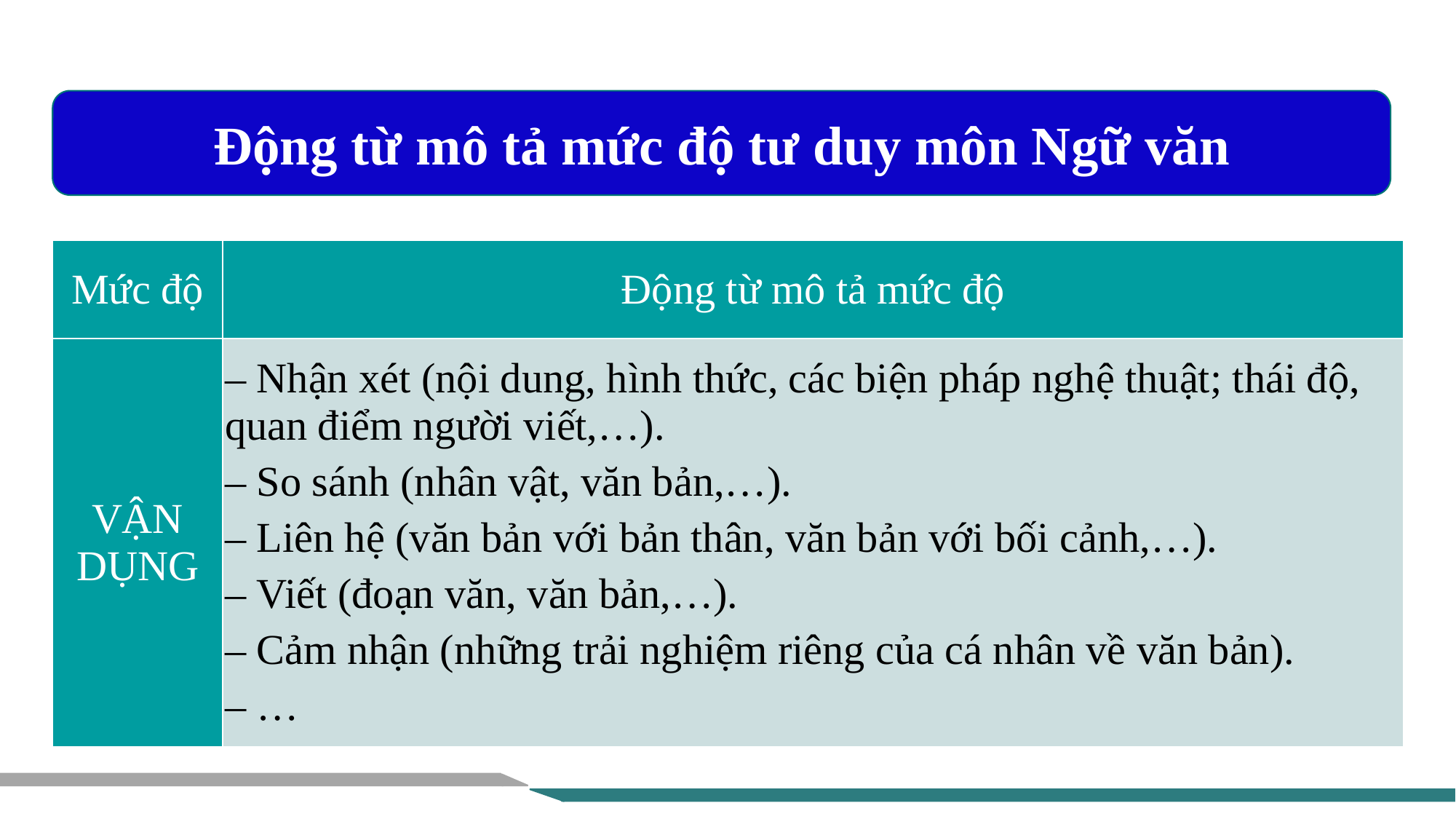

Động từ mô tả mức độ tư duy môn Ngữ văn
| Mức độ | Động từ mô tả mức độ |
| --- | --- |
| VẬN DỤNG | – Nhận xét (nội dung, hình thức, các biện pháp nghệ thuật; thái độ, quan điểm người viết,…). – So sánh (nhân vật, văn bản,…). – Liên hệ (văn bản với bản thân, văn bản với bối cảnh,…). – Viết (đoạn văn, văn bản,…). – Cảm nhận (những trải nghiệm riêng của cá nhân về văn bản). – … |